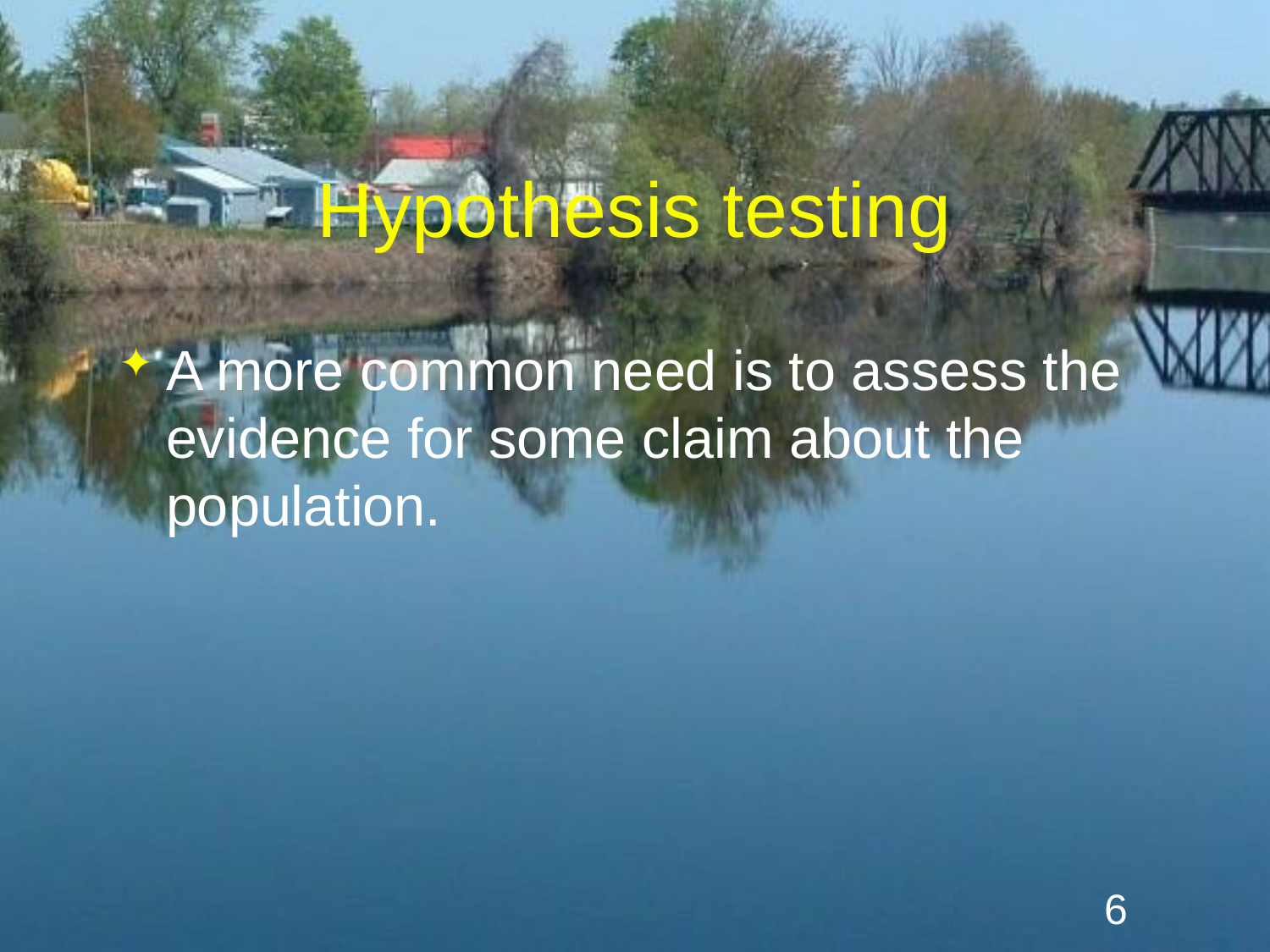

# Hypothesis testing
A more common need is to assess the evidence for some claim about the population.